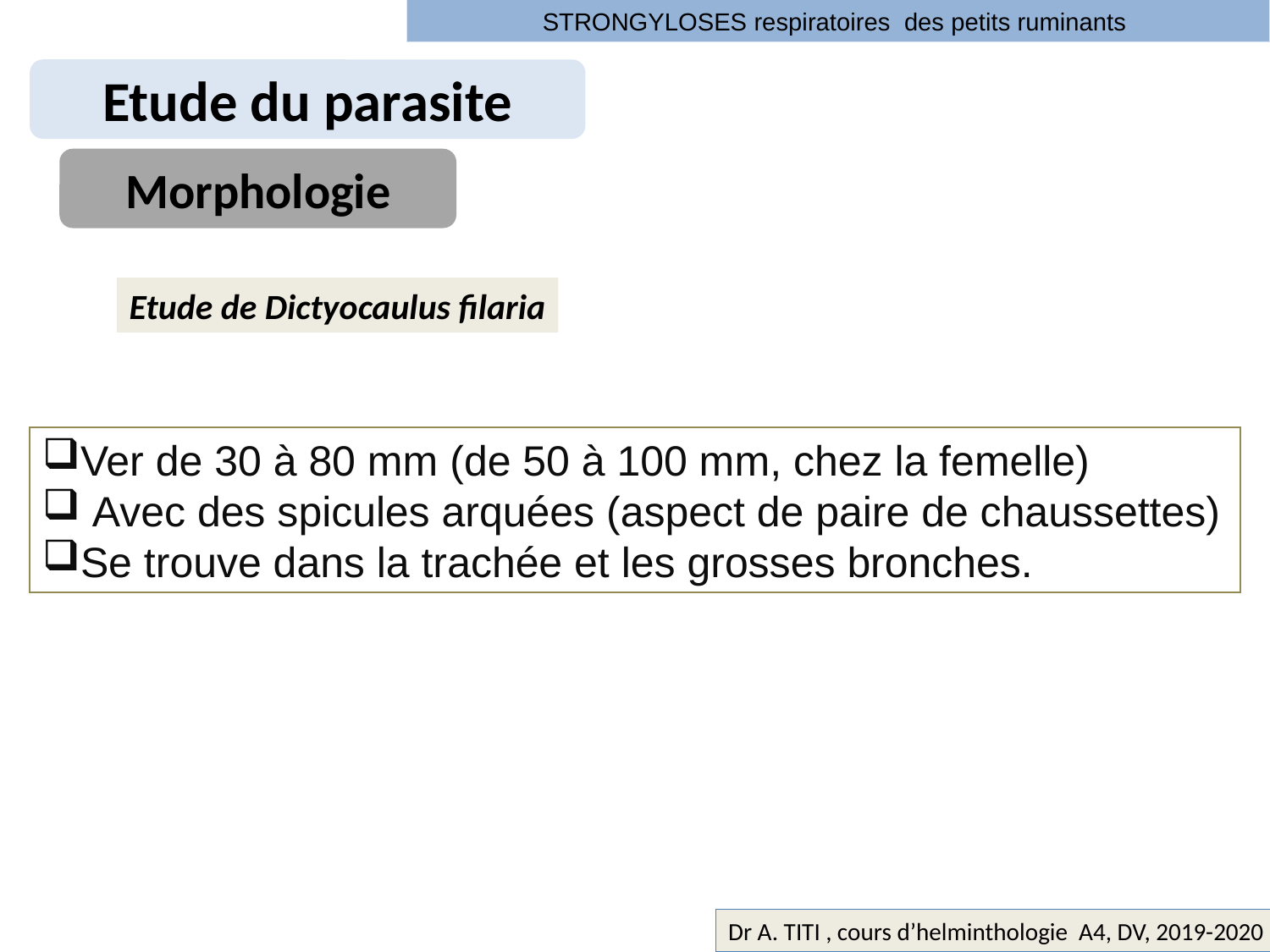

STRONGYLOSES respiratoires  des petits ruminants
Etude du parasite
Morphologie
Etude de Dictyocaulus filaria
Ver de 30 à 80 mm (de 50 à 100 mm, chez la femelle)
 Avec des spicules arquées (aspect de paire de chaussettes)
Se trouve dans la trachée et les grosses bronches.
Dr A. TITI , cours d’helminthologie  A4, DV, 2019-2020